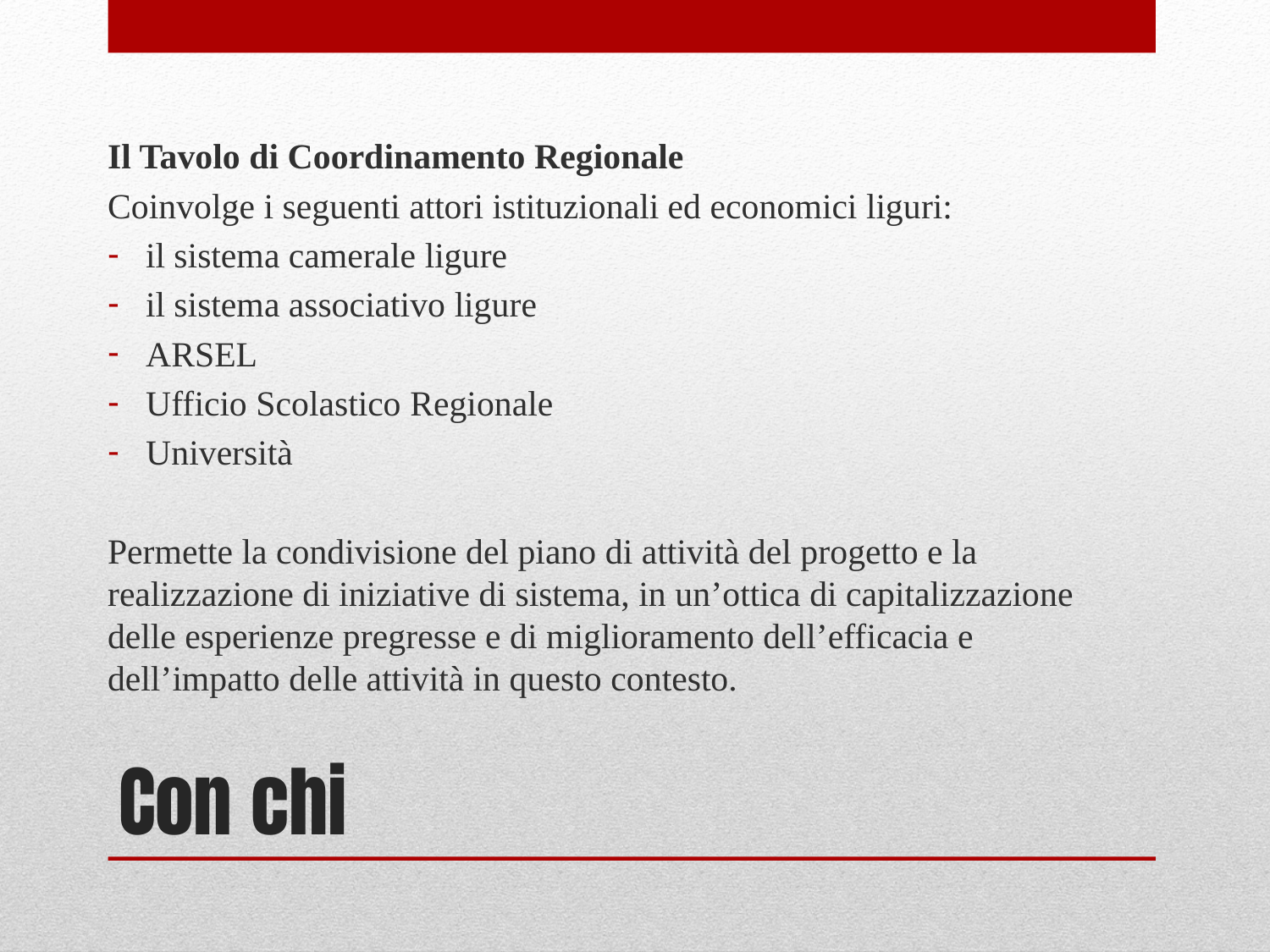

Il Tavolo di Coordinamento Regionale
Coinvolge i seguenti attori istituzionali ed economici liguri:
il sistema camerale ligure
il sistema associativo ligure
ARSEL
Ufficio Scolastico Regionale
Università

Permette la condivisione del piano di attività del progetto e la realizzazione di iniziative di sistema, in un’ottica di capitalizzazione delle esperienze pregresse e di miglioramento dell’efficacia e dell’impatto delle attività in questo contesto.
# Con chi